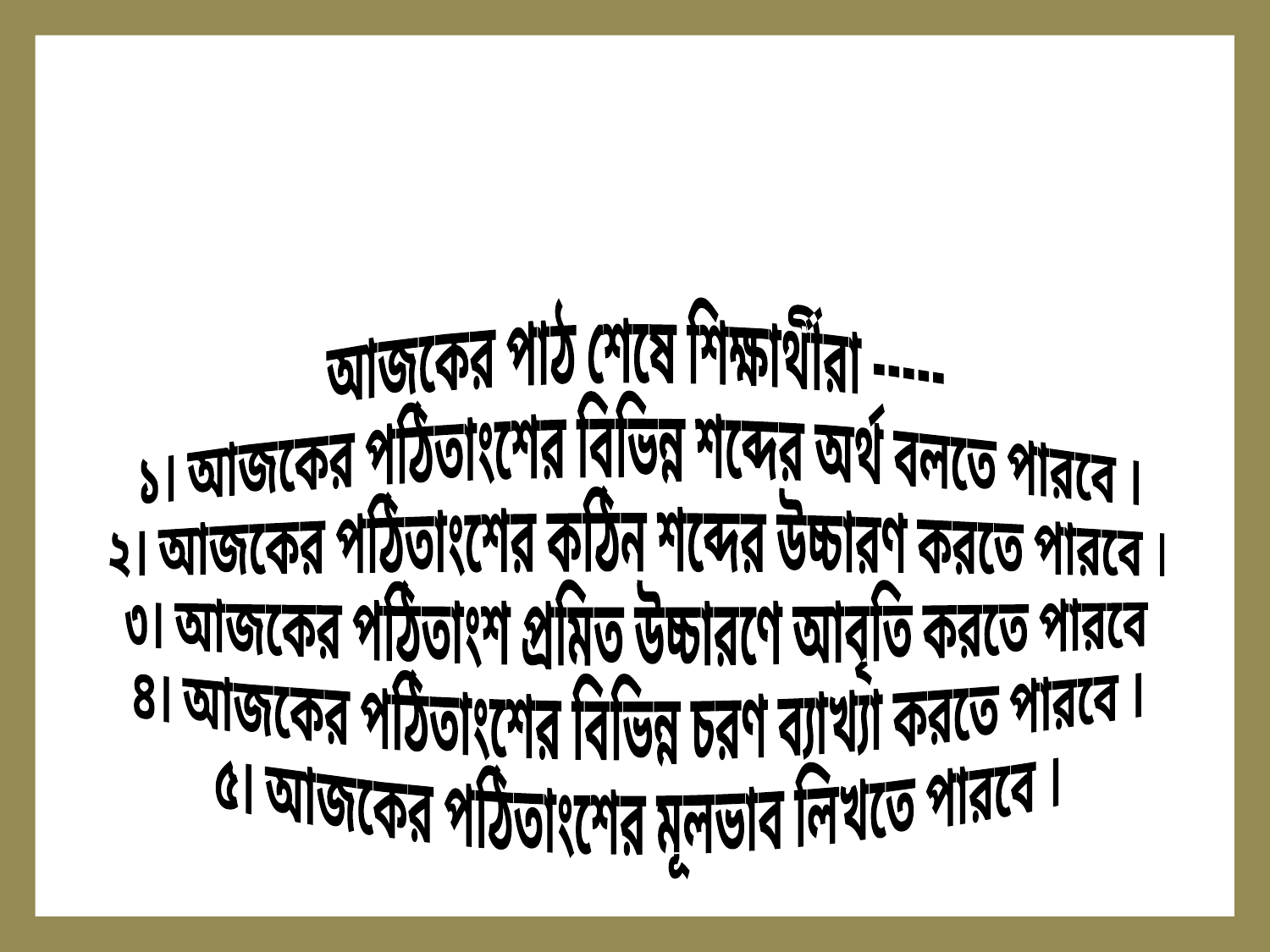

শিখণফল
আজকের পাঠ শেষে শিক্ষার্থীরা -----
১। আজকের পঠিতাংশের বিভিন্ন শব্দের অর্থ বলতে পারবে ।
২। আজকের পঠিতাংশের কঠিন শব্দের উচ্চারণ করতে পারবে ।
৩। আজকের পঠিতাংশ প্রমিত উচ্চারণে আবৃতি করতে পারবে
৪। আজকের পঠিতাংশের বিভিন্ন চরণ ব্যাখ্যা করতে পারবে ।
৫। আজকের পঠিতাংশের মূলভাব লিখতে পারবে ।